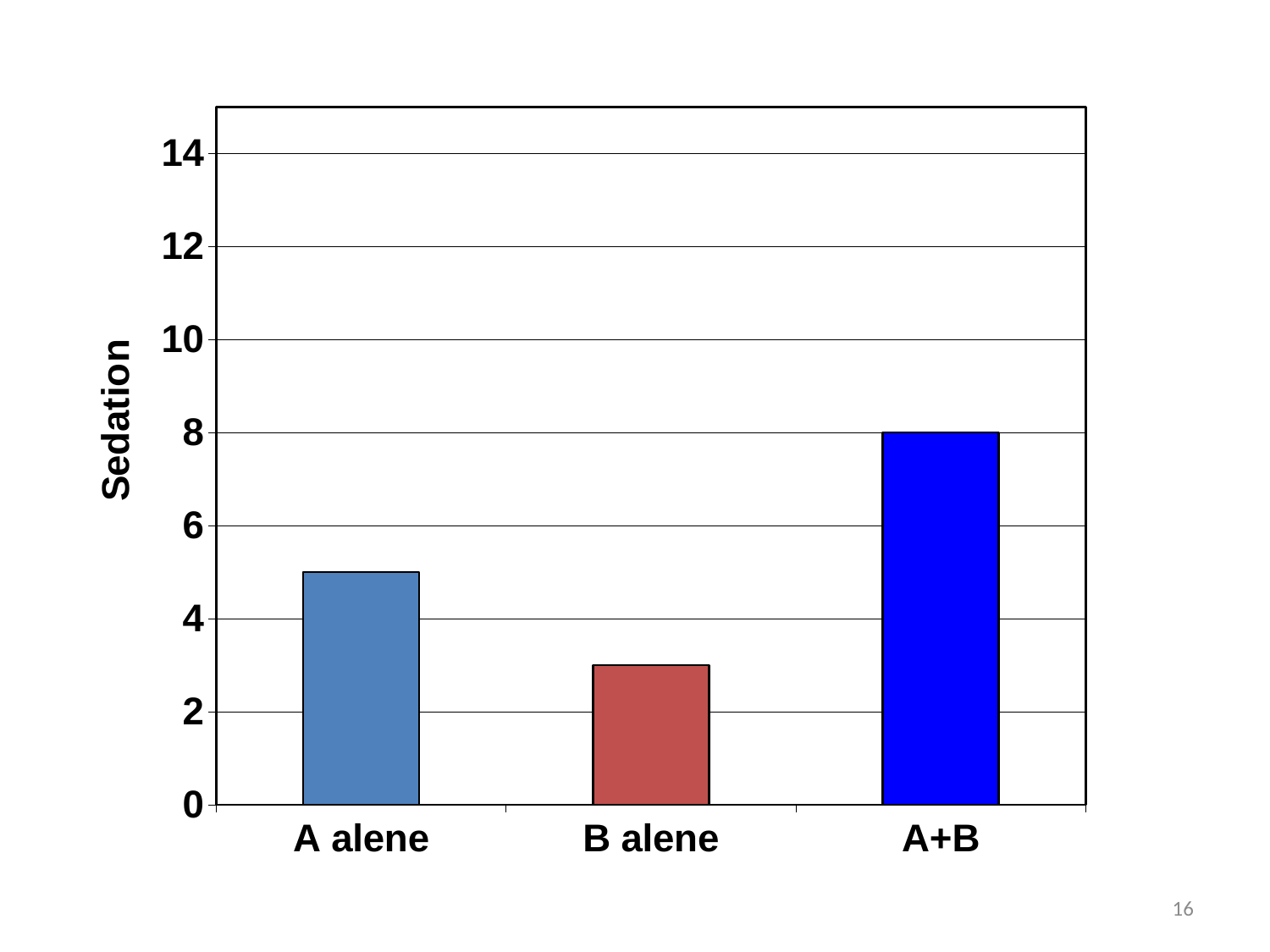

### Chart

| Category | 1. kvt. | 2. kvt. | 4. kvar |
|---|---|---|---|
| A alene | 5.0 | 0.0 | None |
| B alene | 0.0 | 3.0 | None |
| A+B | 0.0 | 0.0 | 8.0 |
#
16